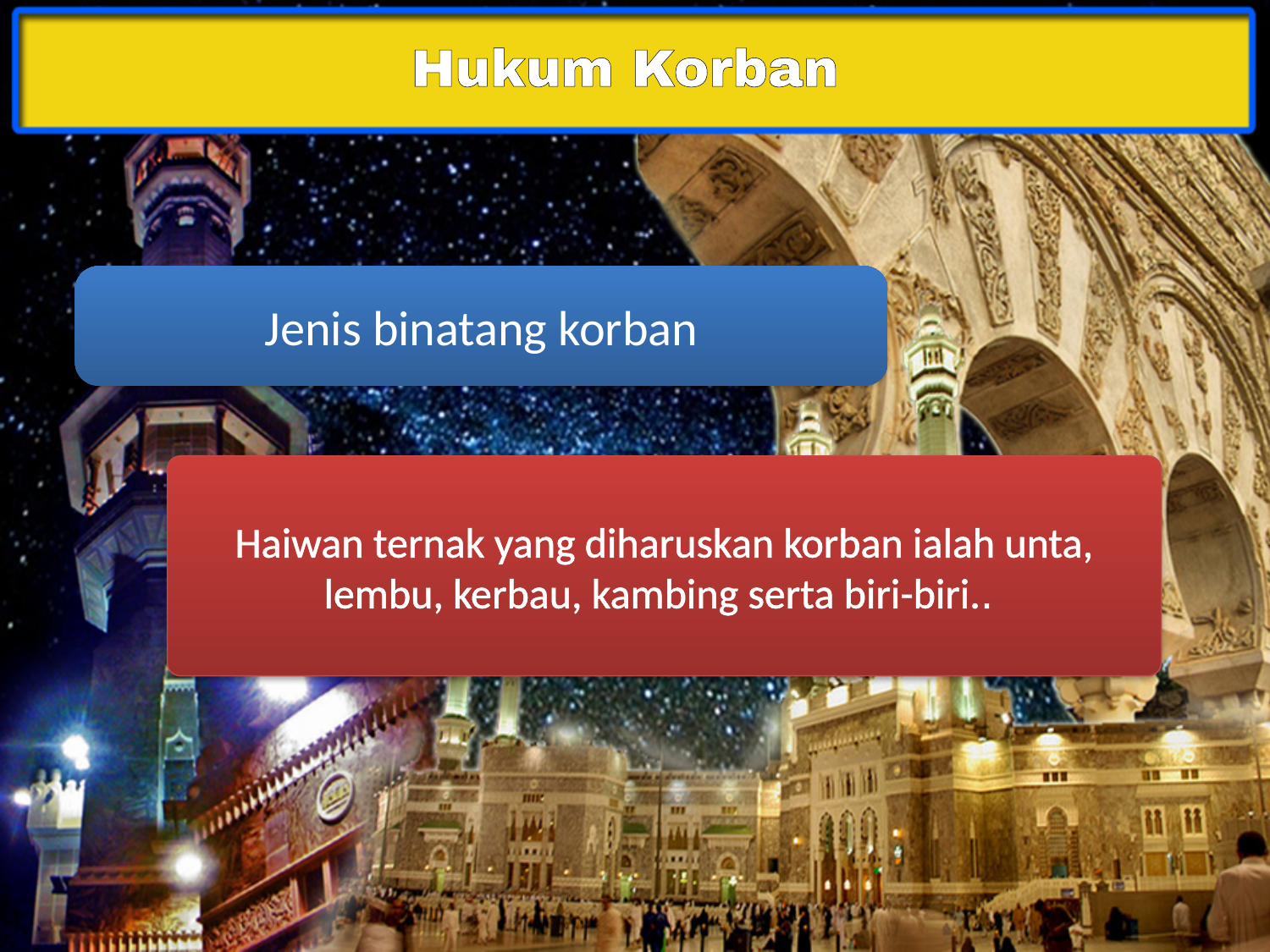

Hukum Korban
Jenis binatang korban
Haiwan ternak yang diharuskan korban ialah unta, lembu, kerbau, kambing serta biri-biri..